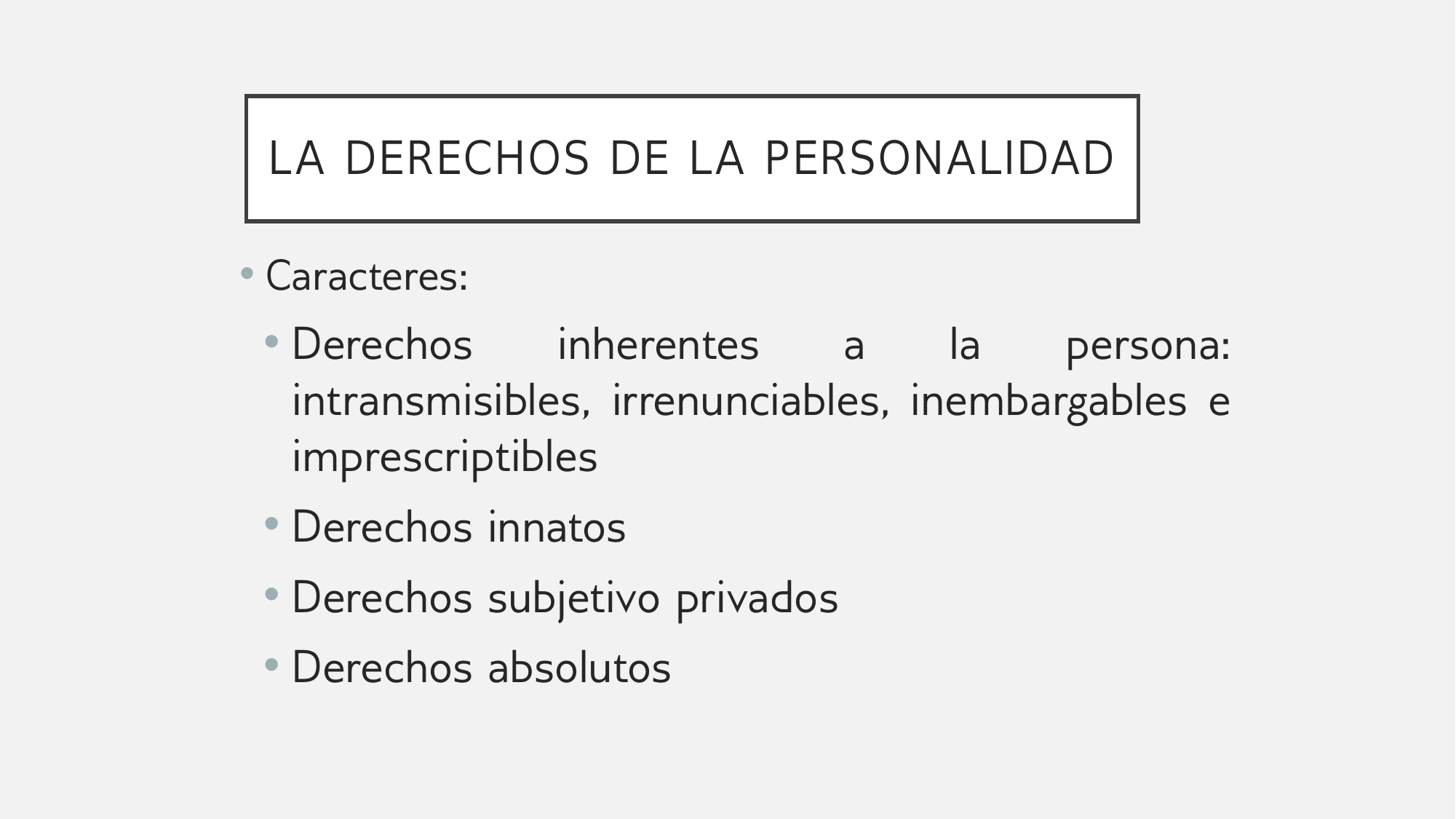

# LA DERECHOS DE LA PERSONALIDAD
Caracteres:
Derechos inherentes a la persona: intransmisibles, irrenunciables, inembargables e imprescriptibles
Derechos innatos
Derechos subjetivo privados
Derechos absolutos